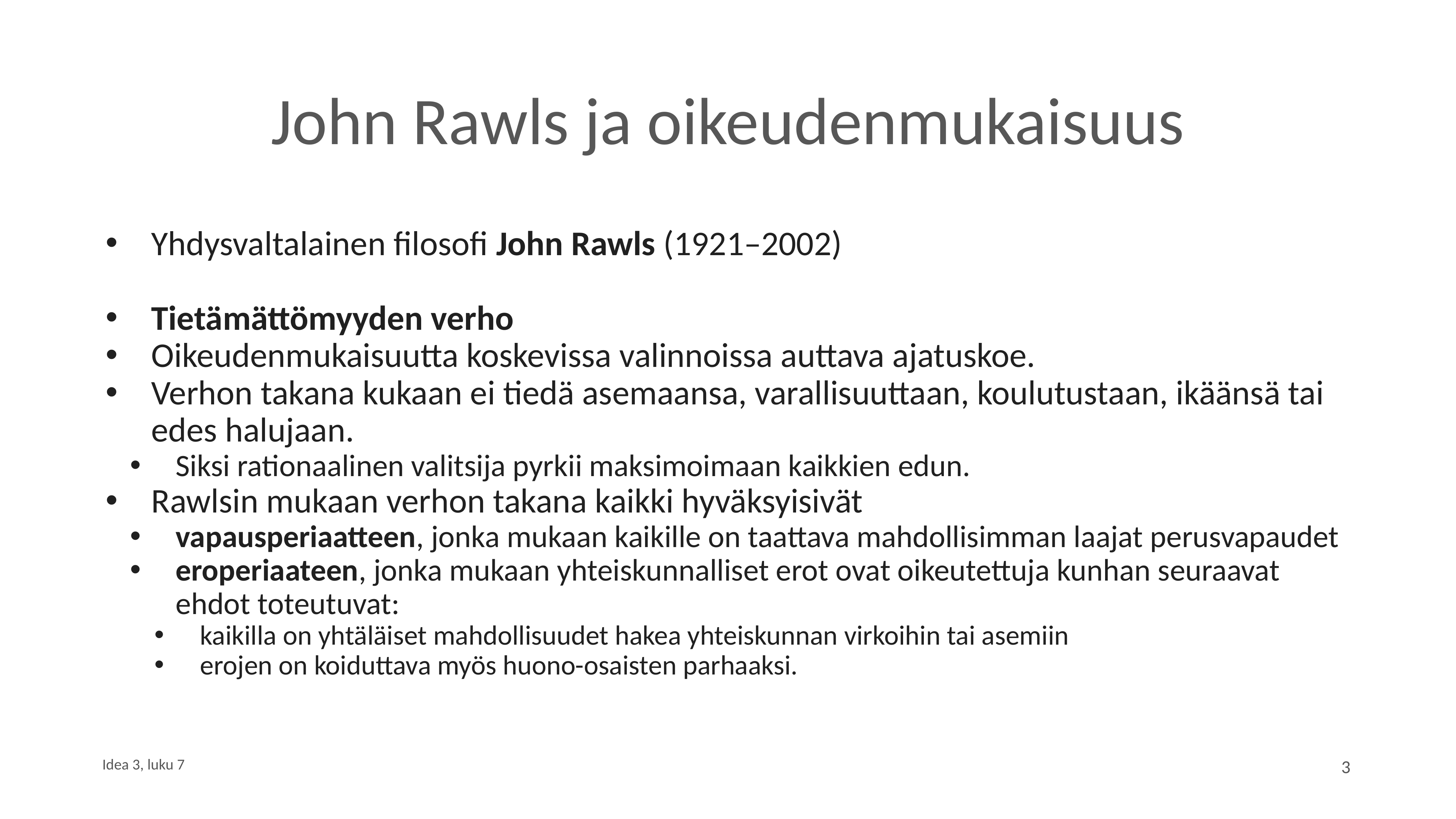

# John Rawls ja oikeudenmukaisuus
Yhdysvaltalainen filosofi John Rawls (1921–2002)

Tietämättömyyden verho
Oikeudenmukaisuutta koskevissa valinnoissa auttava ajatuskoe.
Verhon takana kukaan ei tiedä asemaansa, varallisuuttaan, koulutustaan, ikäänsä tai edes halujaan.
Siksi rationaalinen valitsija pyrkii maksimoimaan kaikkien edun.
Rawlsin mukaan verhon takana kaikki hyväksyisivät
vapausperiaatteen, jonka mukaan kaikille on taattava mahdollisimman laajat perusvapaudet
eroperiaateen, jonka mukaan yhteiskunnalliset erot ovat oikeutettuja kunhan seuraavat ehdot toteutuvat:
kaikilla on yhtäläiset mahdollisuudet hakea yhteiskunnan virkoihin tai asemiin
erojen on koiduttava myös huono-osaisten parhaaksi.
Idea 3, luku 7
3